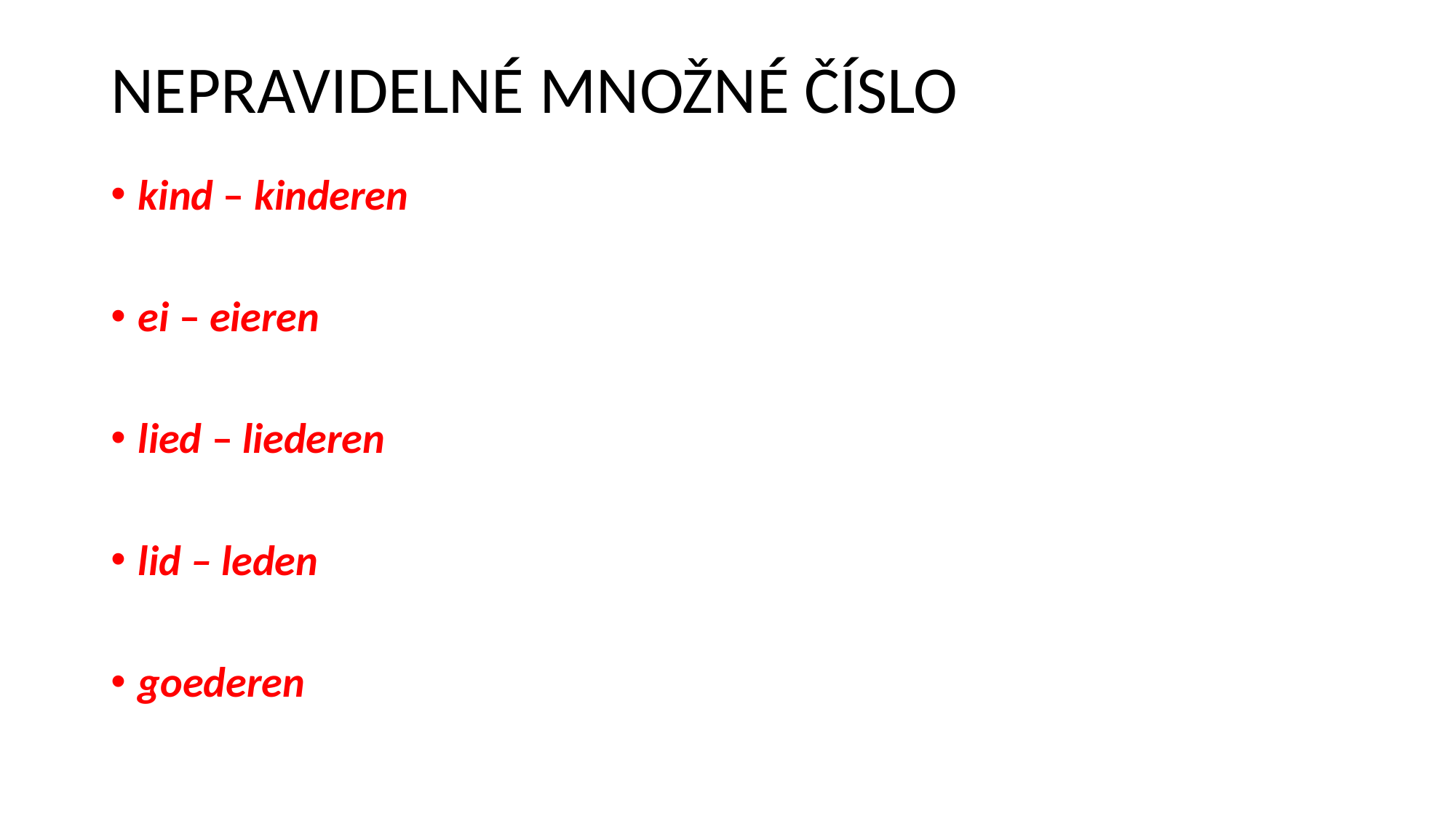

# NEPRAVIDELNÉ MNOŽNÉ ČÍSLO
kind – kinderen

ei – eieren

lied – liederen

lid – leden

goederen